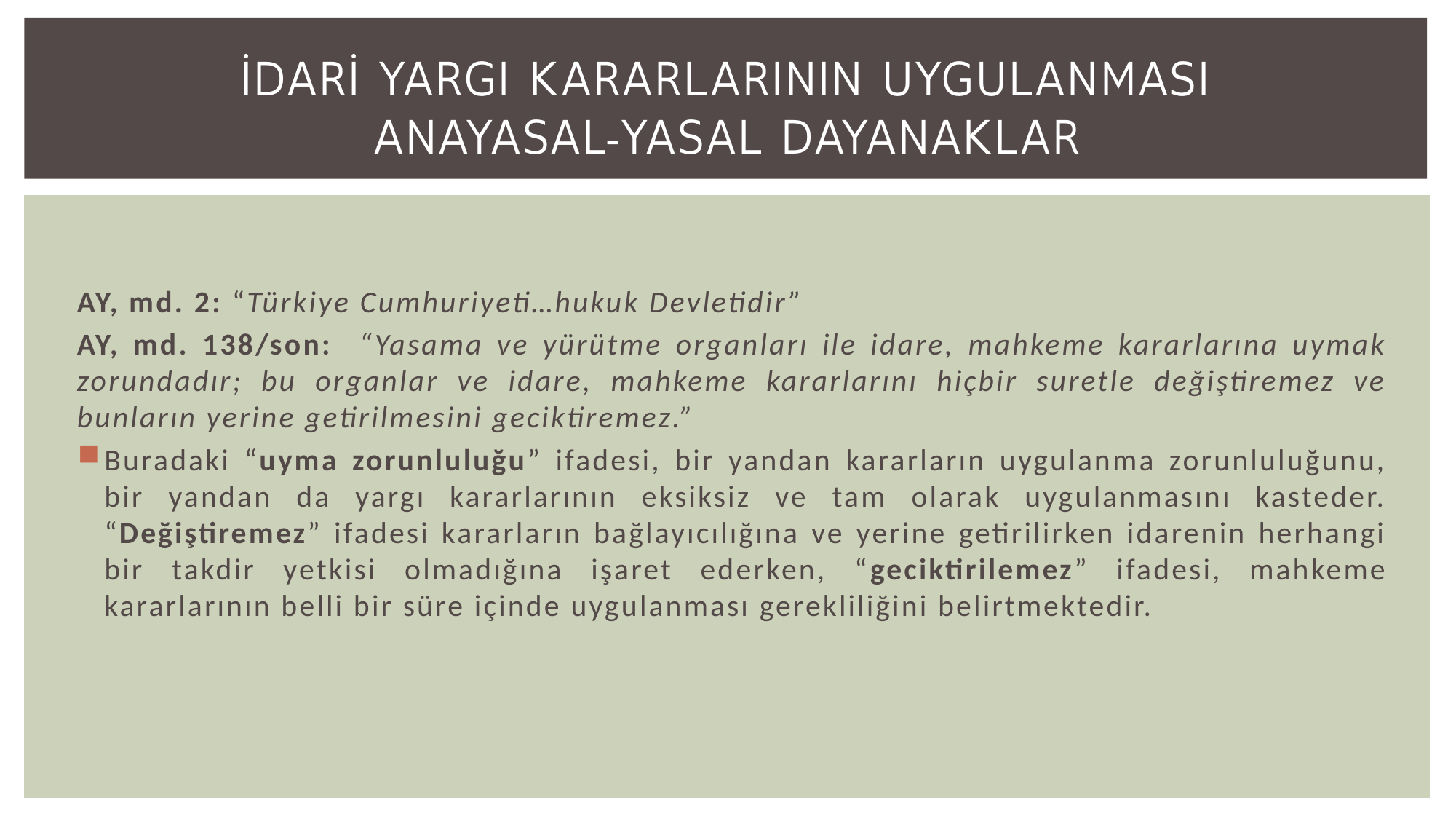

# İDARİ YARGI KARARLARININ UYGULANMASI ANAYASAL-YASAL DAYANAKLAR

AY, md. 2: “Türkiye Cumhuriyeti…hukuk Devletidir”
AY, md. 138/son:  “Yasama ve yürütme organları ile idare, mahkeme kararlarına uymak zorundadır; bu organlar ve idare, mahkeme kararlarını hiçbir suretle değiştiremez ve bunların yerine getirilmesini geciktiremez.”
Buradaki “uyma zorunluluğu” ifadesi, bir yandan kararların uygulanma zorunluluğunu, bir yandan da yargı kararlarının eksiksiz ve tam olarak uygulanmasını kasteder. “Değiştiremez” ifadesi kararların bağlayıcılığına ve yerine getirilirken idarenin herhangi bir takdir yetkisi olmadığına işaret ederken, “geciktirilemez” ifadesi, mahkeme kararlarının belli bir süre içinde uygulanması gerekliliğini belirtmektedir.